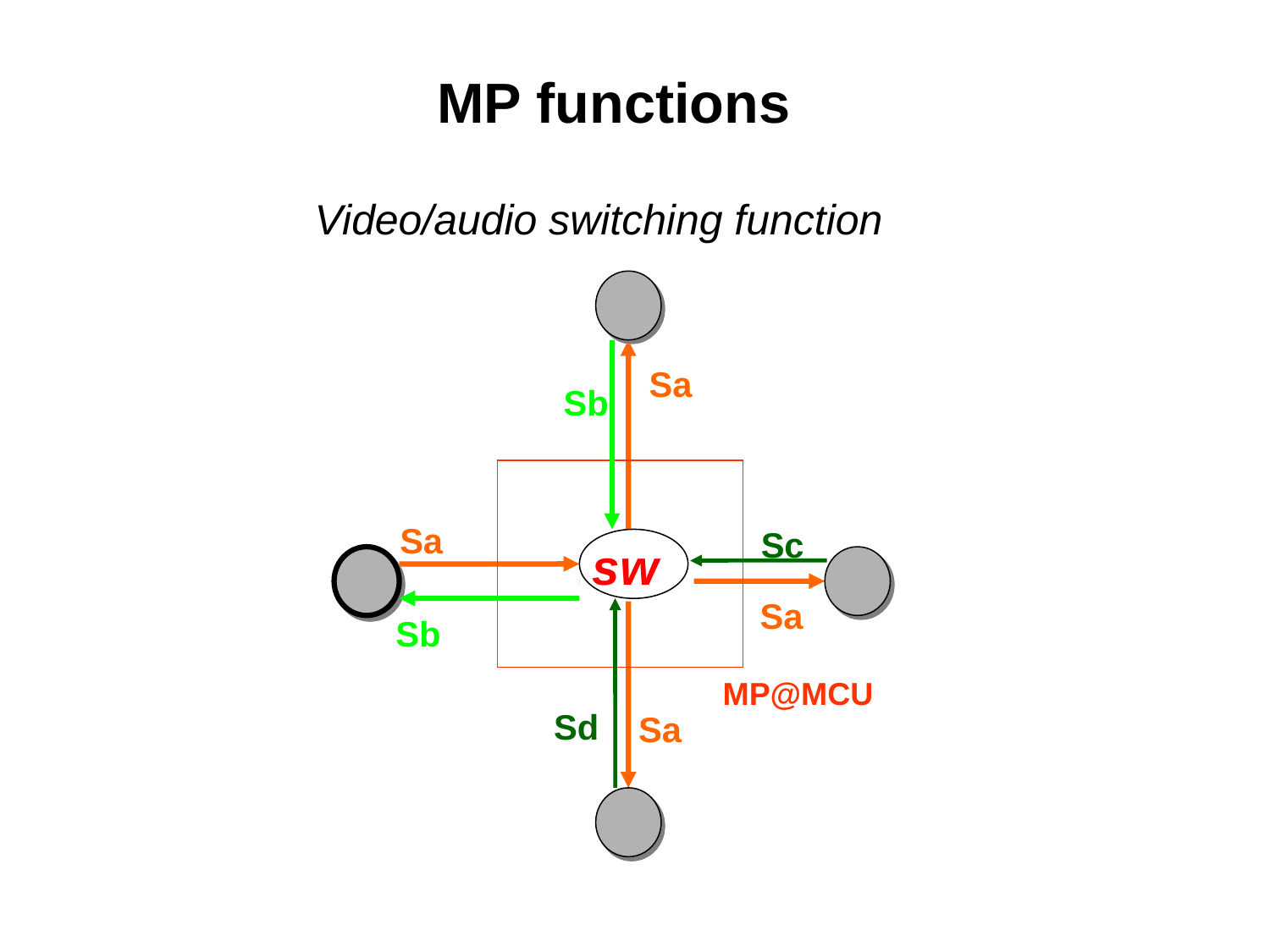

# MP functions
Video/audio switching function

Sa
Sb

Sa
Sc
sw

Sa

Sb
MP@MCU
Sd
Sa